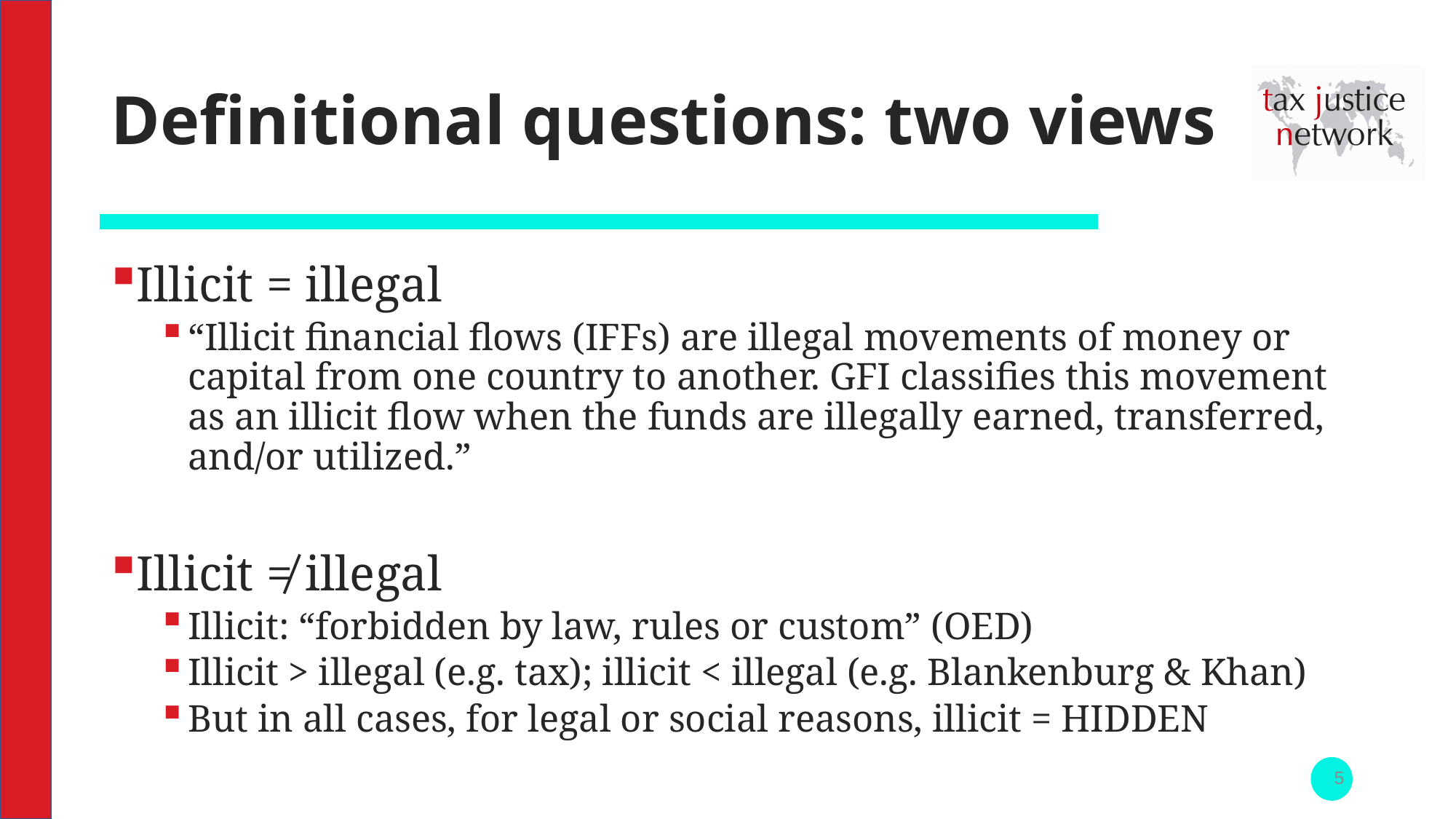

# Definitional questions: two views
Illicit = illegal
“Illicit financial flows (IFFs) are illegal movements of money or capital from one country to another. GFI classifies this movement as an illicit flow when the funds are illegally earned, transferred, and/or utilized.”

Illicit ≠ illegal
Illicit: “forbidden by law, rules or custom” (OED)
Illicit > illegal (e.g. tax); illicit < illegal (e.g. Blankenburg & Khan)
But in all cases, for legal or social reasons, illicit = HIDDEN
5